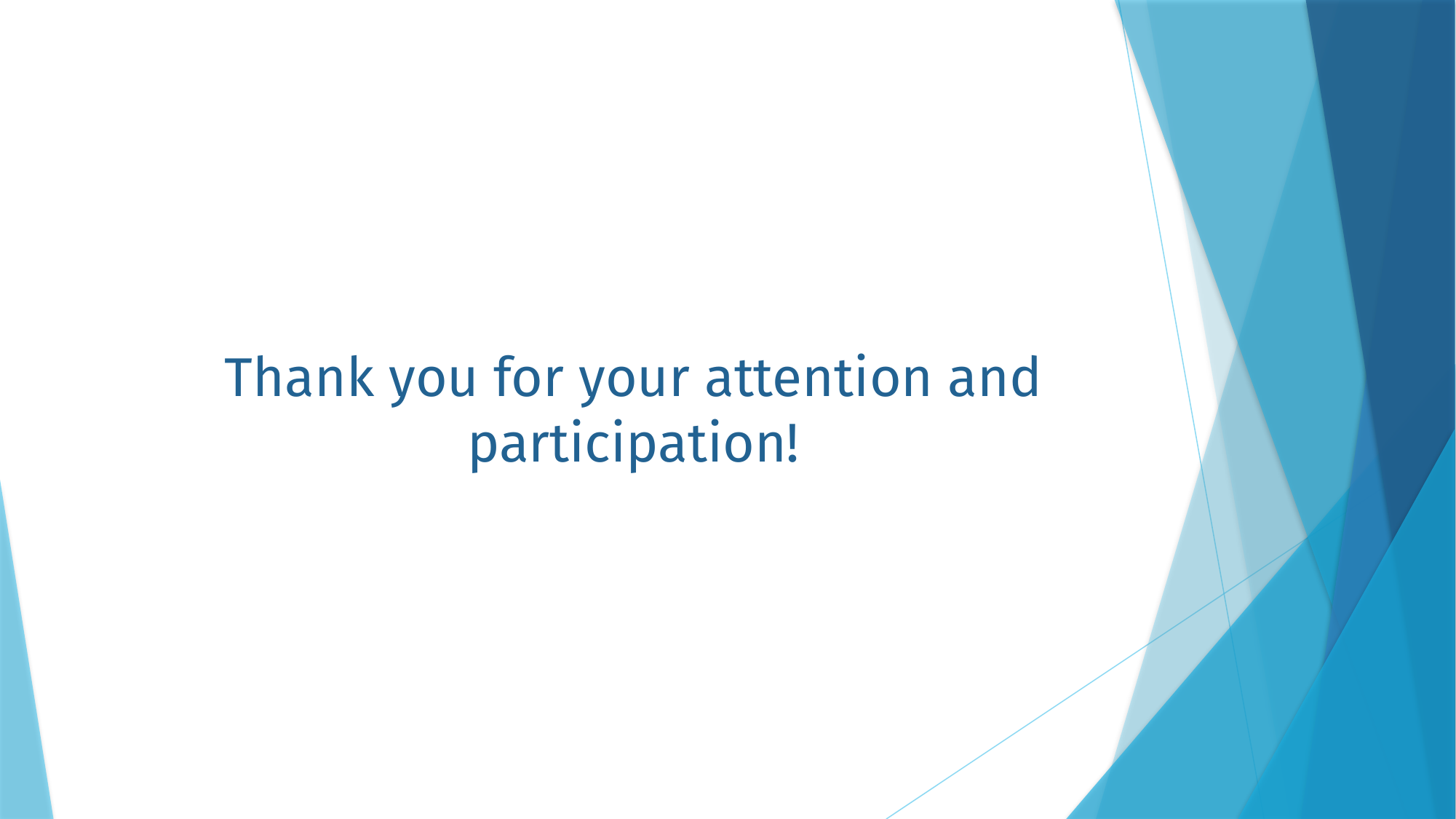

# Thank you for your attention and participation!